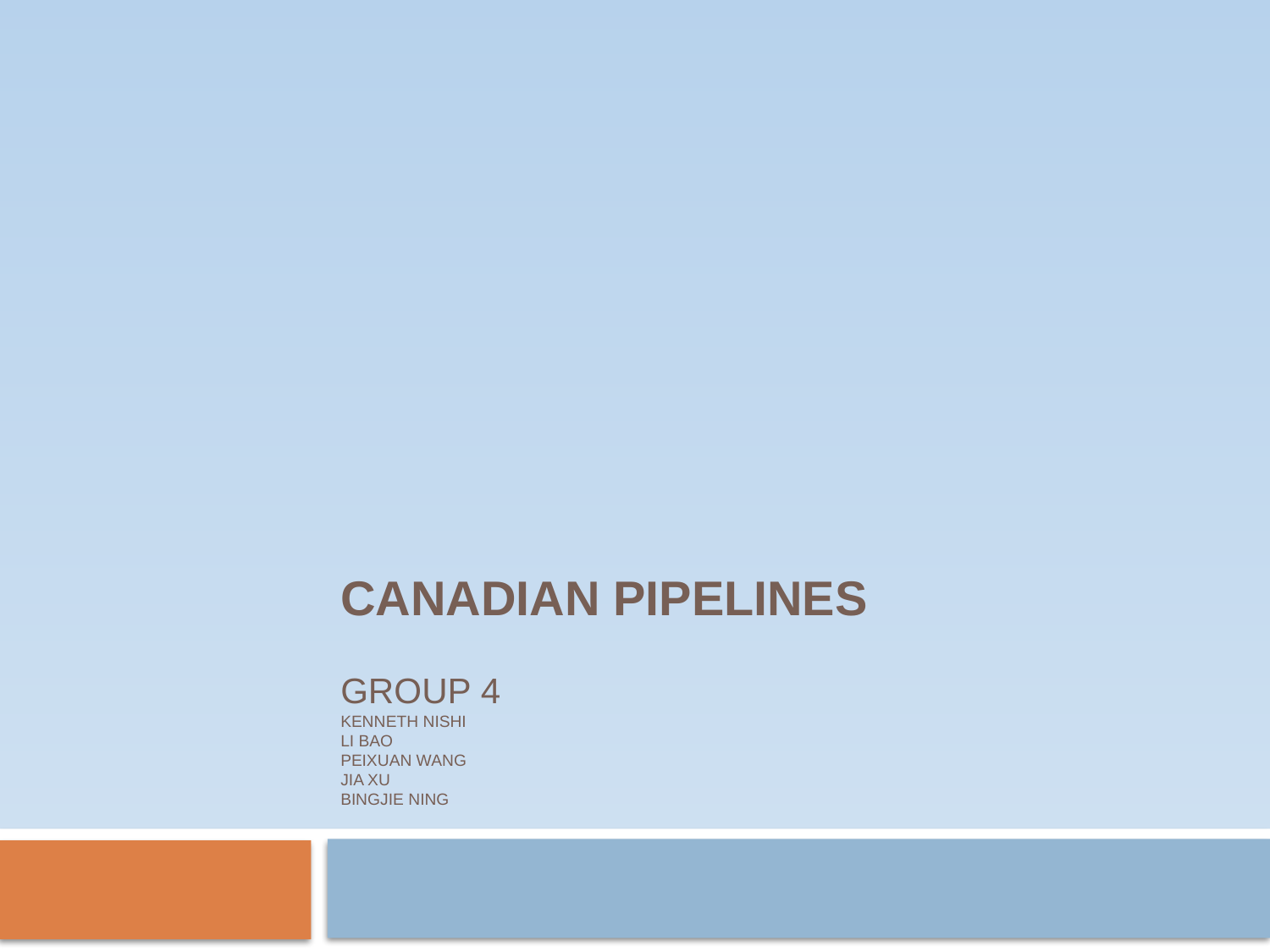

# CANADIAN PIPELINES Group 4 Kenneth Nishi LI BAO PEIXUAN WANG Jia Xu bingjie ning